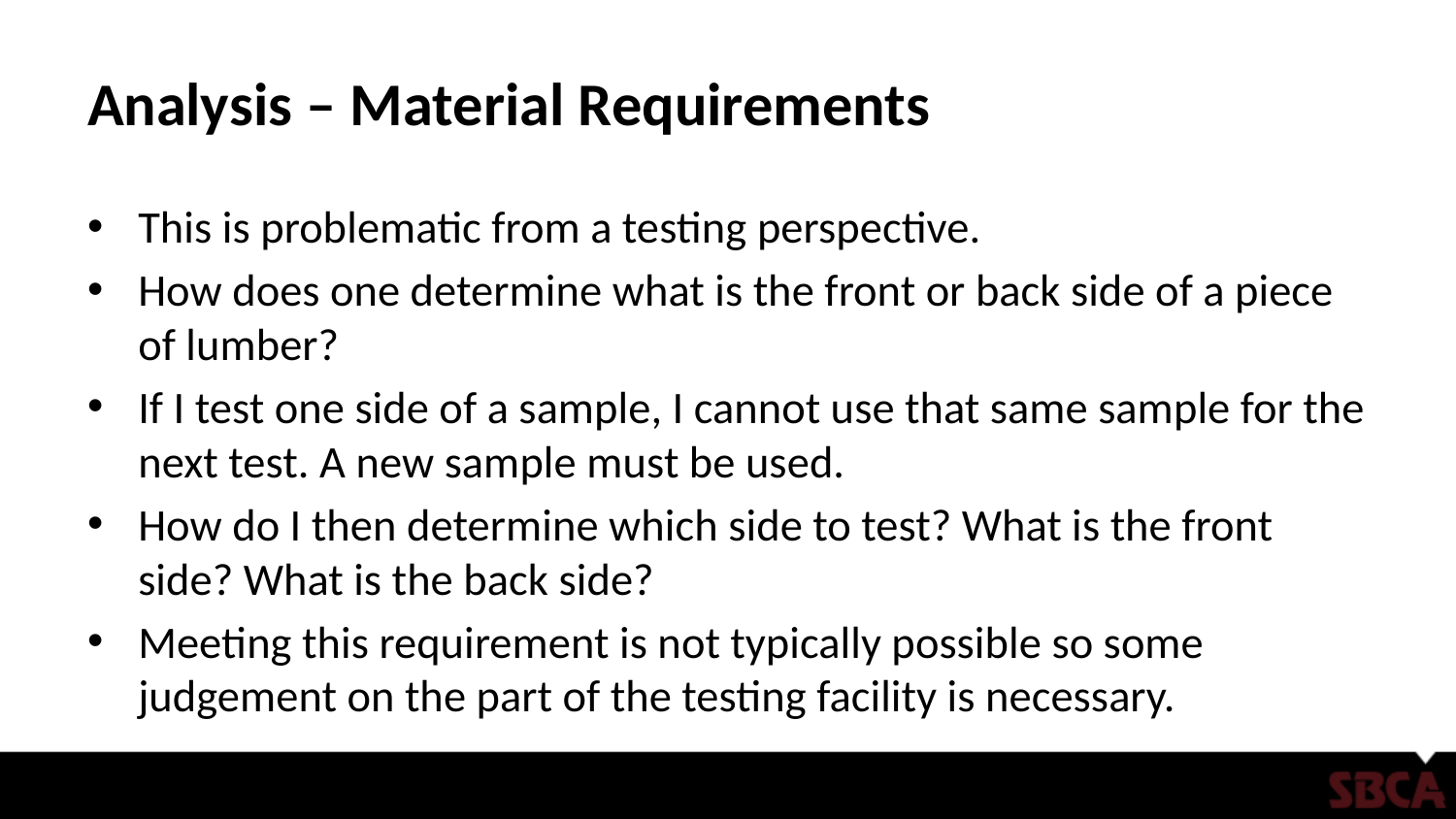

# Analysis – Material Requirements
This is problematic from a testing perspective.
How does one determine what is the front or back side of a piece of lumber?
If I test one side of a sample, I cannot use that same sample for the next test. A new sample must be used.
How do I then determine which side to test? What is the front side? What is the back side?
Meeting this requirement is not typically possible so some judgement on the part of the testing facility is necessary.